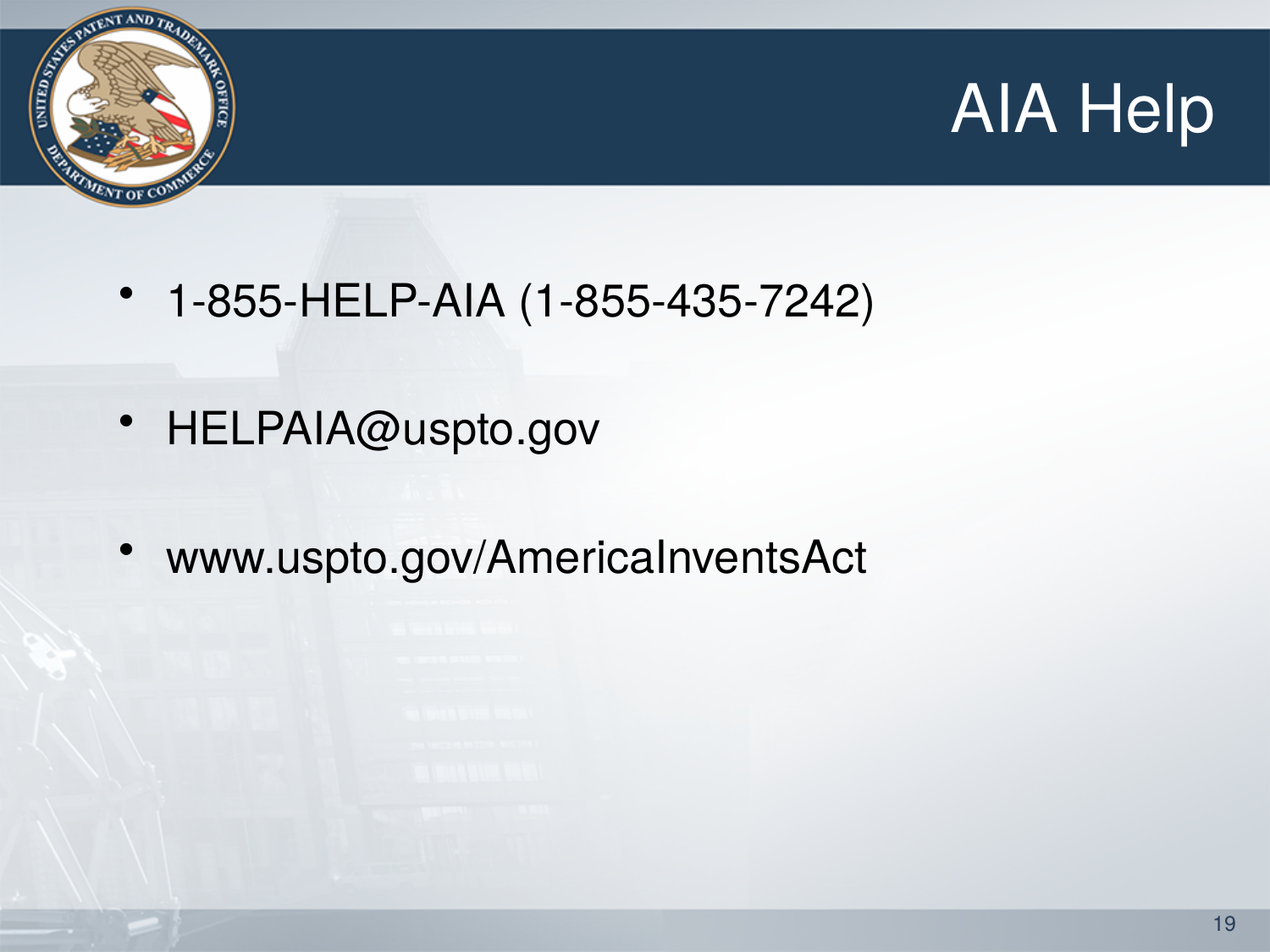

# AIA Help
1-855-HELP-AIA (1-855-435-7242)

HELPAIA@uspto.gov

www.uspto.gov/AmericaInventsAct
19